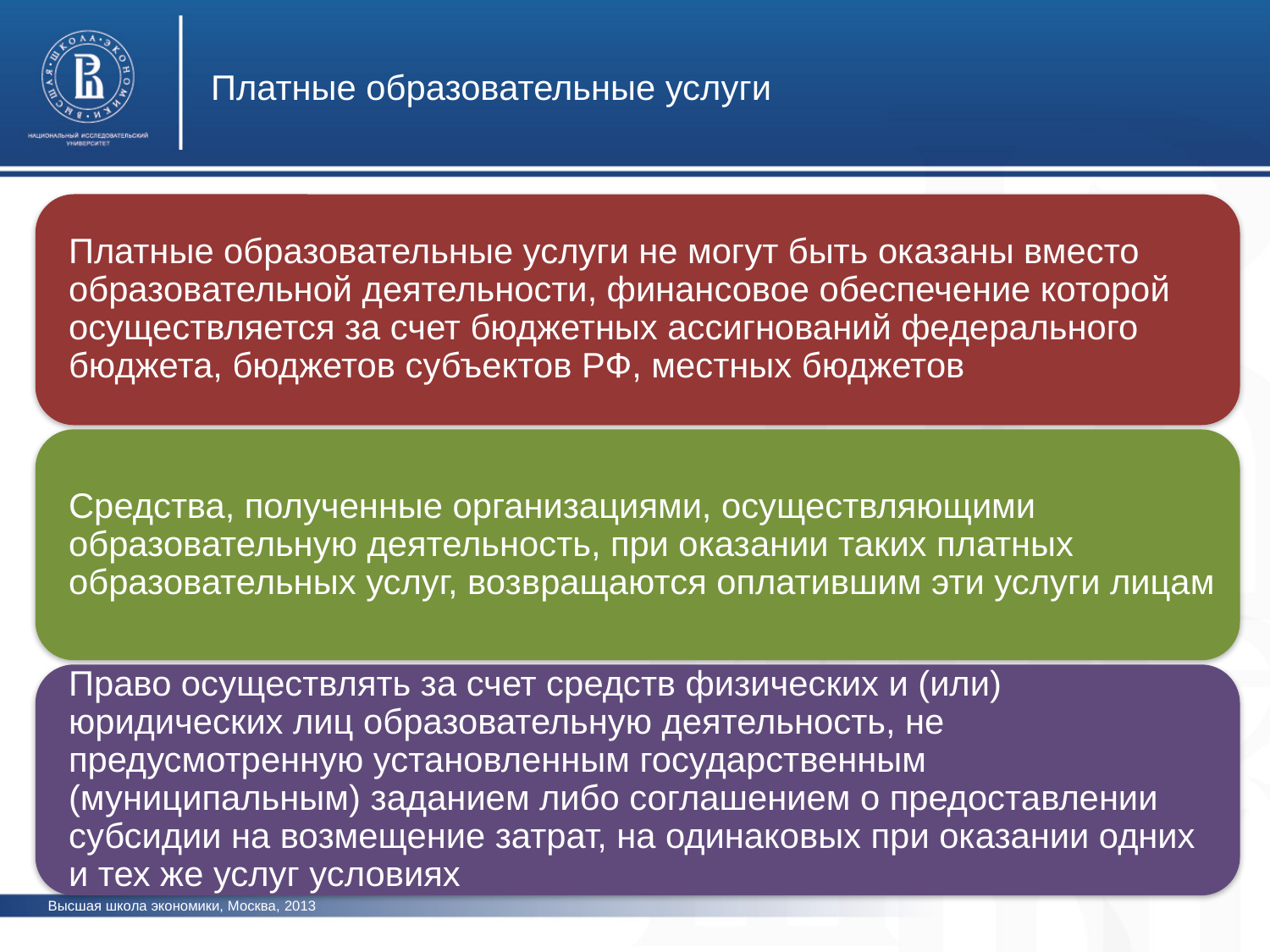

Платные образовательные услуги
Платные образовательные услуги не могут быть оказаны вместо образовательной деятельности, финансовое обеспечение которой осуществляется за счет бюджетных ассигнований федерального бюджета, бюджетов субъектов РФ, местных бюджетов
Средства, полученные организациями, осуществляющими образовательную деятельность, при оказании таких платных образовательных услуг, возвращаются оплатившим эти услуги лицам
Право осуществлять за счет средств физических и (или) юридических лиц образовательную деятельность, не предусмотренную установленным государственным (муниципальным) заданием либо соглашением о предоставлении субсидии на возмещение затрат, на одинаковых при оказании одних и тех же услуг условиях
Высшая школа экономики, Москва, 2013